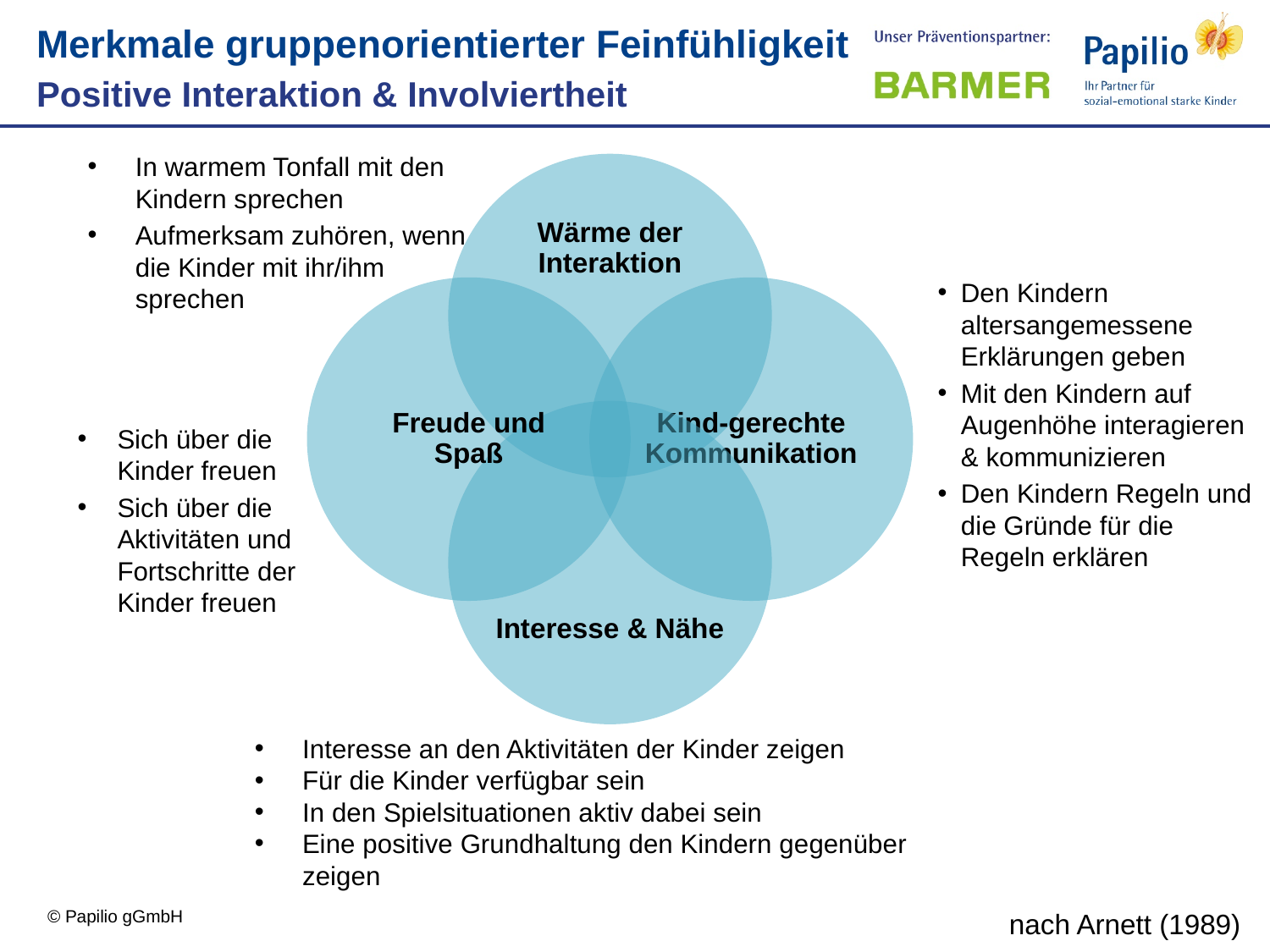

Merkmale gruppenorientierter Feinfühligkeit
Positive Interaktion & Involviertheit
In warmem Tonfall mit den Kindern sprechen
Aufmerksam zuhören, wenn die Kinder mit ihr/ihm sprechen

Wärme der Interaktion
Kind-gerechte Kommunikation
Interesse & Nähe
Freude und Spaß
Den Kindern altersangemessene Erklärungen geben
Mit den Kindern auf Augenhöhe interagieren & kommunizieren
Den Kindern Regeln und die Gründe für die Regeln erklären

Sich über die Kinder freuen
Sich über die Aktivitäten und Fortschritte der Kinder freuen

Interesse an den Aktivitäten der Kinder zeigen
Für die Kinder verfügbar sein
In den Spielsituationen aktiv dabei sein
Eine positive Grundhaltung den Kindern gegenüber zeigen
nach Arnett (1989)